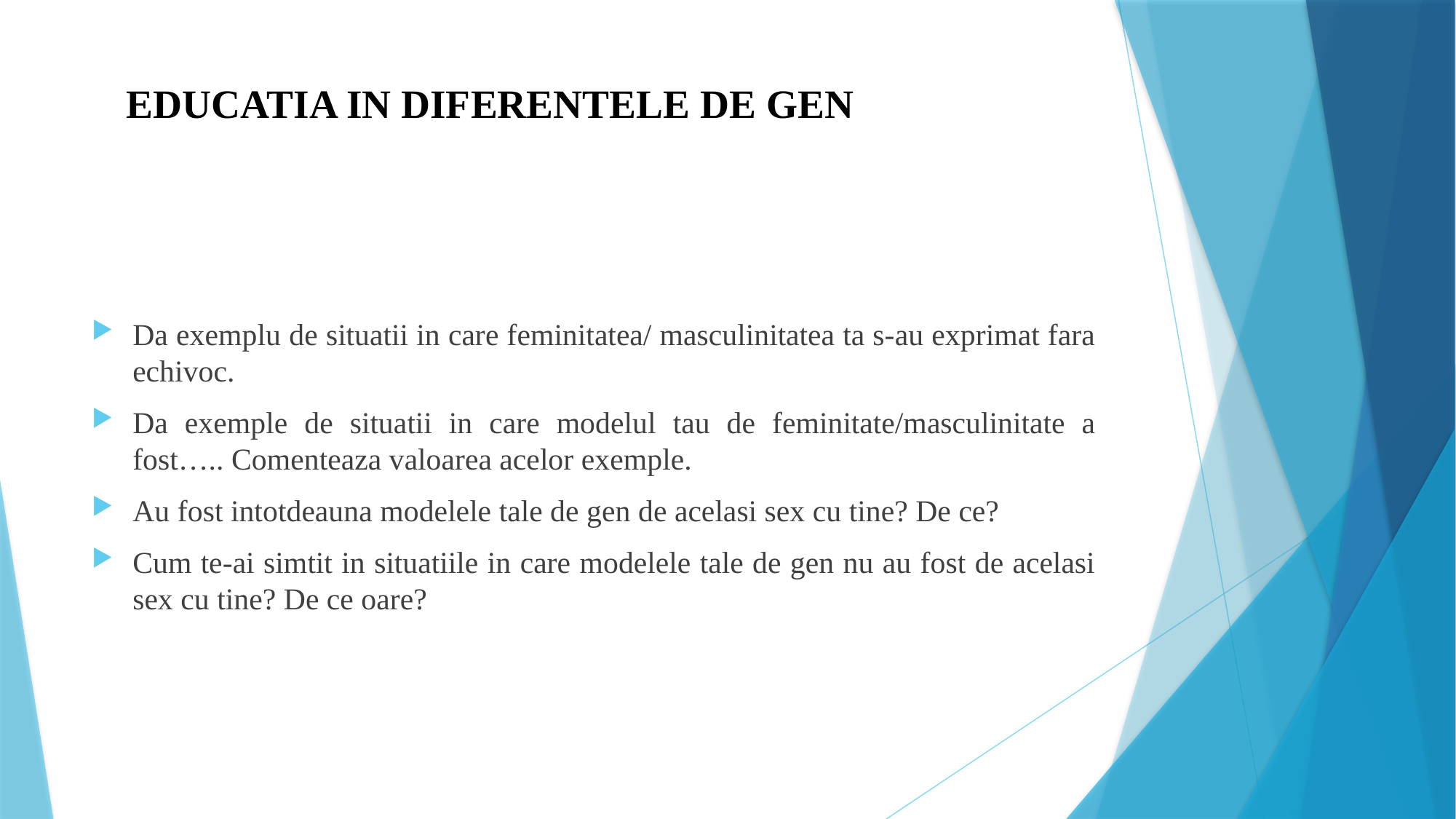

# EDUCATIA IN DIFERENTELE DE GEN

Da exemplu de situatii in care feminitatea/ masculinitatea ta s-au exprimat fara echivoc.
Da exemple de situatii in care modelul tau de feminitate/masculinitate a fost….. Comenteaza valoarea acelor exemple.
Au fost intotdeauna modelele tale de gen de acelasi sex cu tine? De ce?
Cum te-ai simtit in situatiile in care modelele tale de gen nu au fost de acelasi sex cu tine? De ce oare?